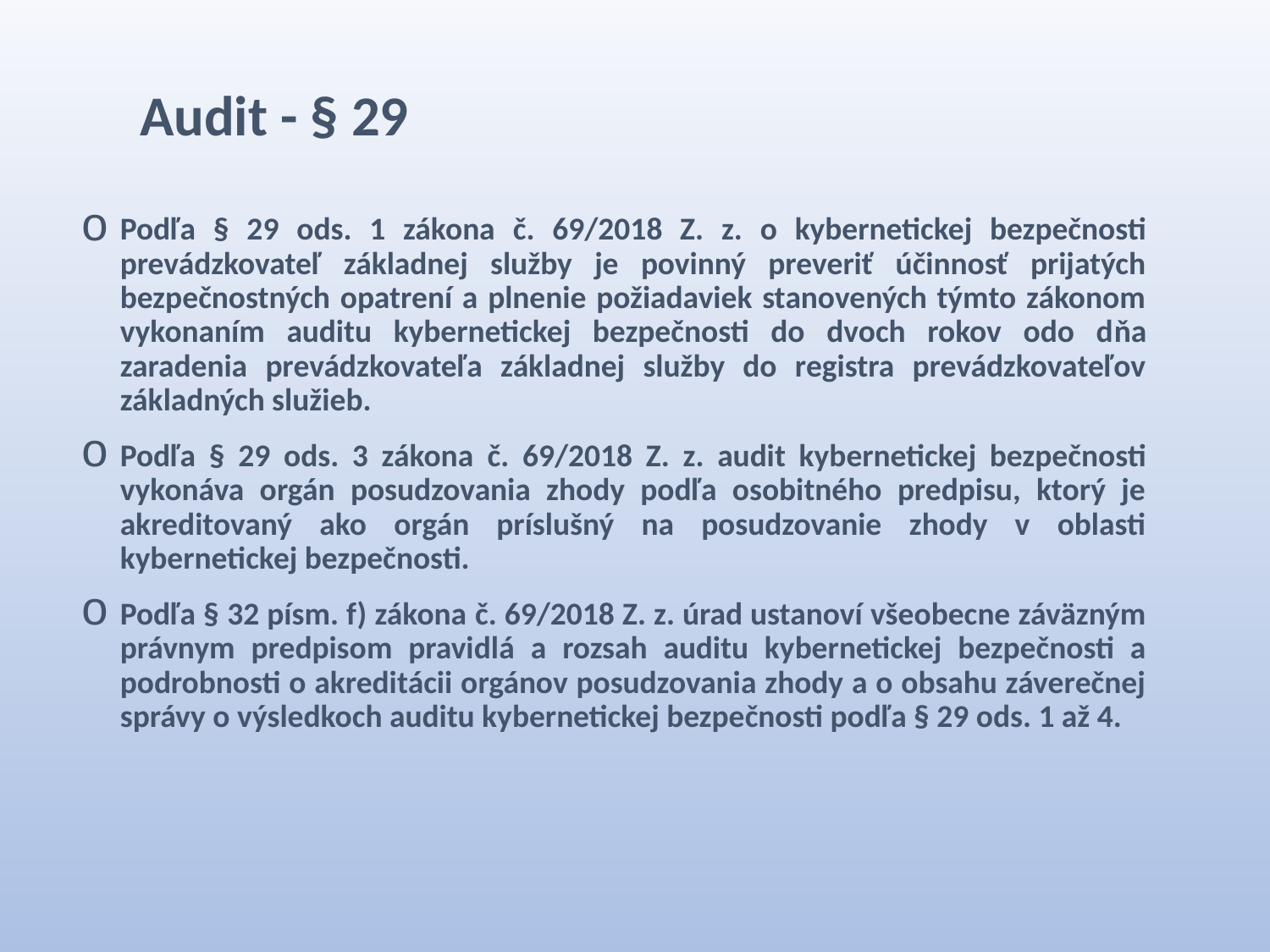

Audit - § 29
Podľa § 29 ods. 1 zákona č. 69/2018 Z. z. o kybernetickej bezpečnosti prevádzkovateľ základnej služby je povinný preveriť účinnosť prijatých bezpečnostných opatrení a plnenie požiadaviek stanovených týmto zákonom vykonaním auditu kybernetickej bezpečnosti do dvoch rokov odo dňa zaradenia prevádzkovateľa základnej služby do registra prevádzkovateľov základných služieb.
Podľa § 29 ods. 3 zákona č. 69/2018 Z. z. audit kybernetickej bezpečnosti vykonáva orgán posudzovania zhody podľa osobitného predpisu, ktorý je akreditovaný ako orgán príslušný na posudzovanie zhody v oblasti kybernetickej bezpečnosti.
Podľa § 32 písm. f) zákona č. 69/2018 Z. z. úrad ustanoví všeobecne záväzným právnym predpisom pravidlá a rozsah auditu kybernetickej bezpečnosti a podrobnosti o akreditácii orgánov posudzovania zhody a o obsahu záverečnej správy o výsledkoch auditu kybernetickej bezpečnosti podľa § 29 ods. 1 až 4.